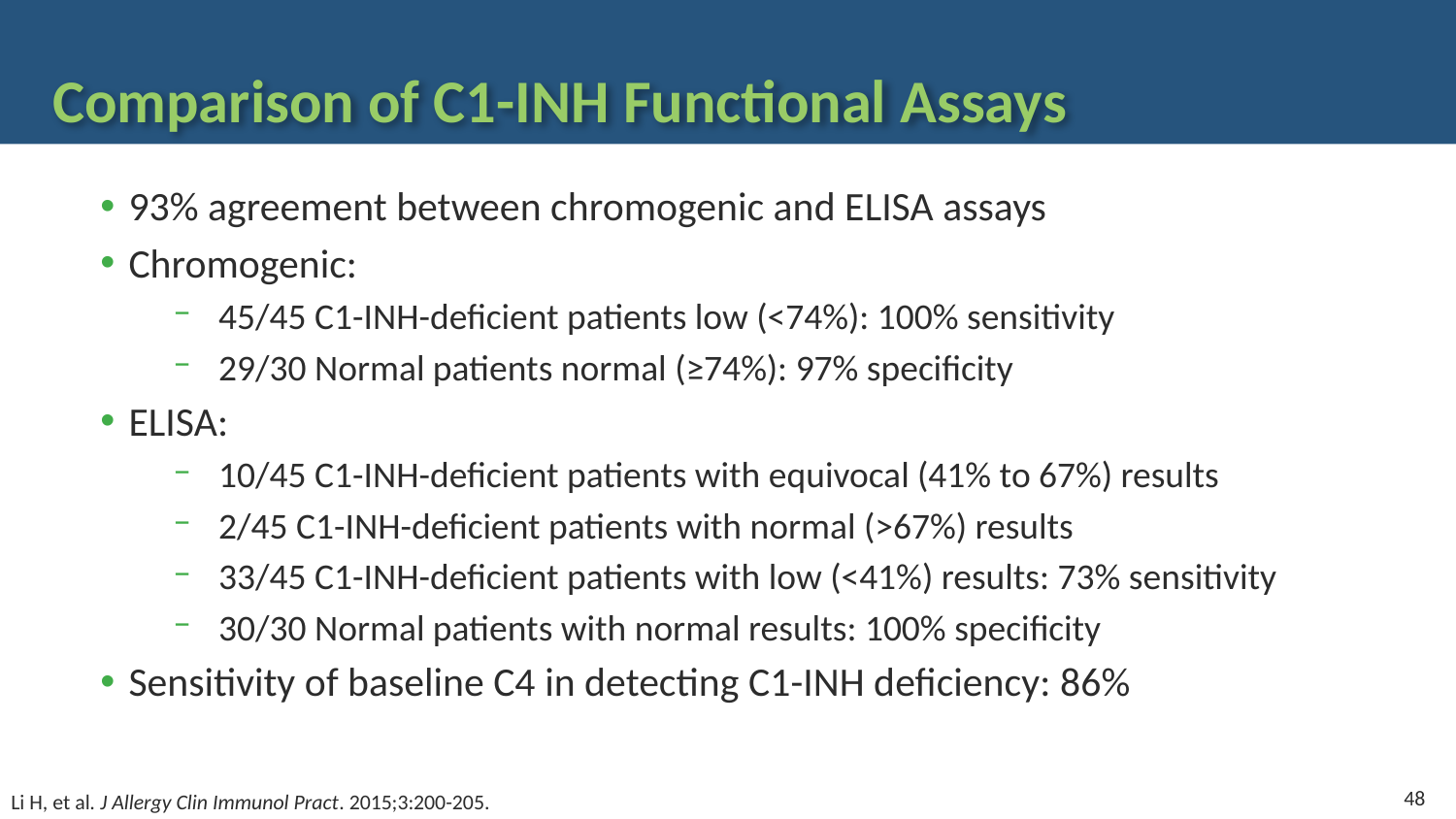

# Comparison of C1-INH Functional Assays
93% agreement between chromogenic and ELISA assays
Chromogenic:
45/45 C1-INH-deficient patients low (<74%): 100% sensitivity
29/30 Normal patients normal (≥74%): 97% specificity
ELISA:
10/45 C1-INH-deficient patients with equivocal (41% to 67%) results
2/45 C1-INH-deficient patients with normal (>67%) results
33/45 C1-INH-deficient patients with low (<41%) results: 73% sensitivity
30/30 Normal patients with normal results: 100% specificity
Sensitivity of baseline C4 in detecting C1-INH deficiency: 86%
48
Li H, et al. J Allergy Clin Immunol Pract. 2015;3:200-205.